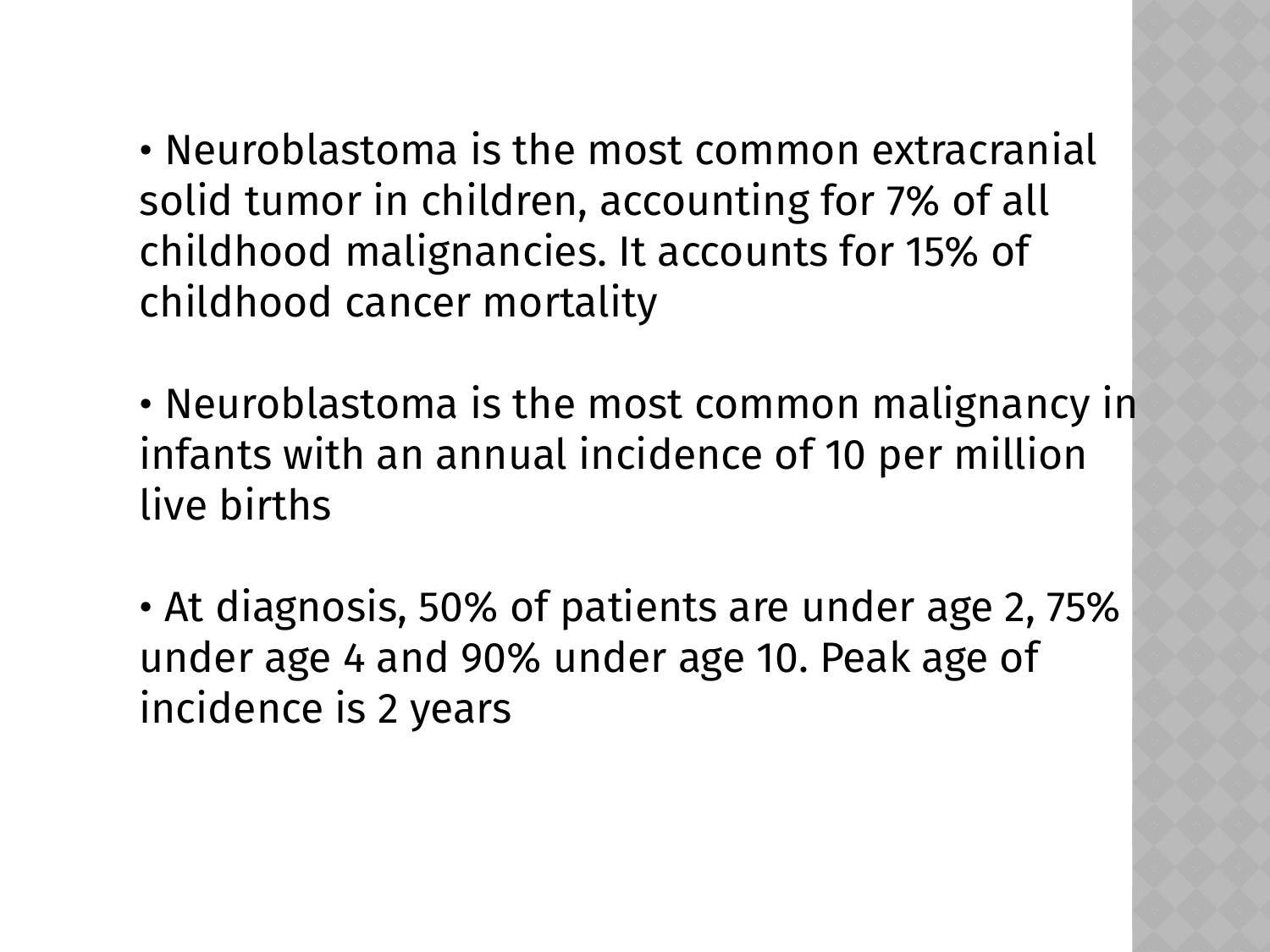

• Neuroblastoma is the most common extracranial solid tumor in children, accounting for 7% of all childhood malignancies. It accounts for 15% of childhood cancer mortality

• Neuroblastoma is the most common malignancy in infants with an annual incidence of 10 per million live births

• At diagnosis, 50% of patients are under age 2, 75% under age 4 and 90% under age 10. Peak age of incidence is 2 years